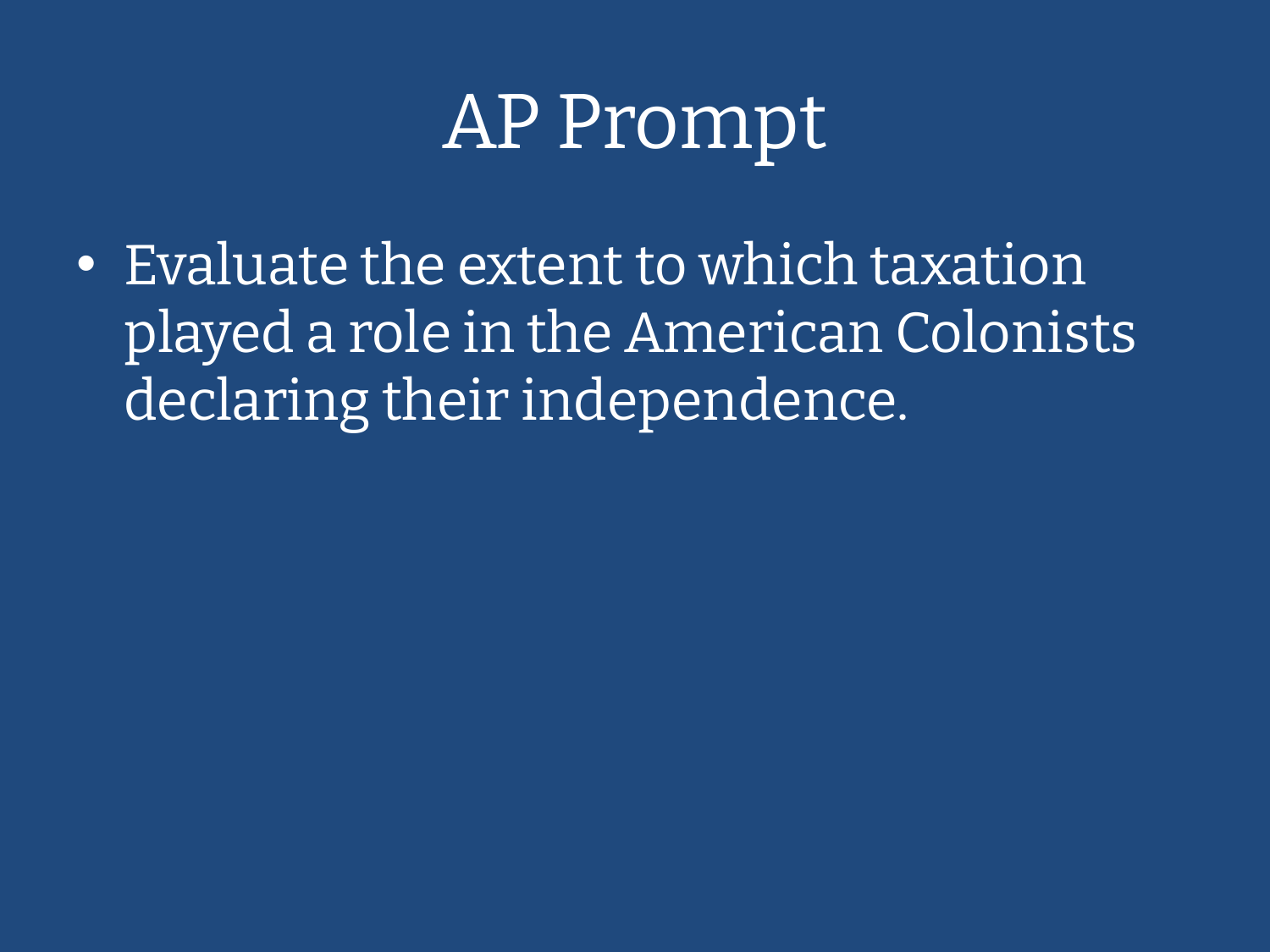

# AP Prompt
Evaluate the extent to which taxation played a role in the American Colonists declaring their independence.